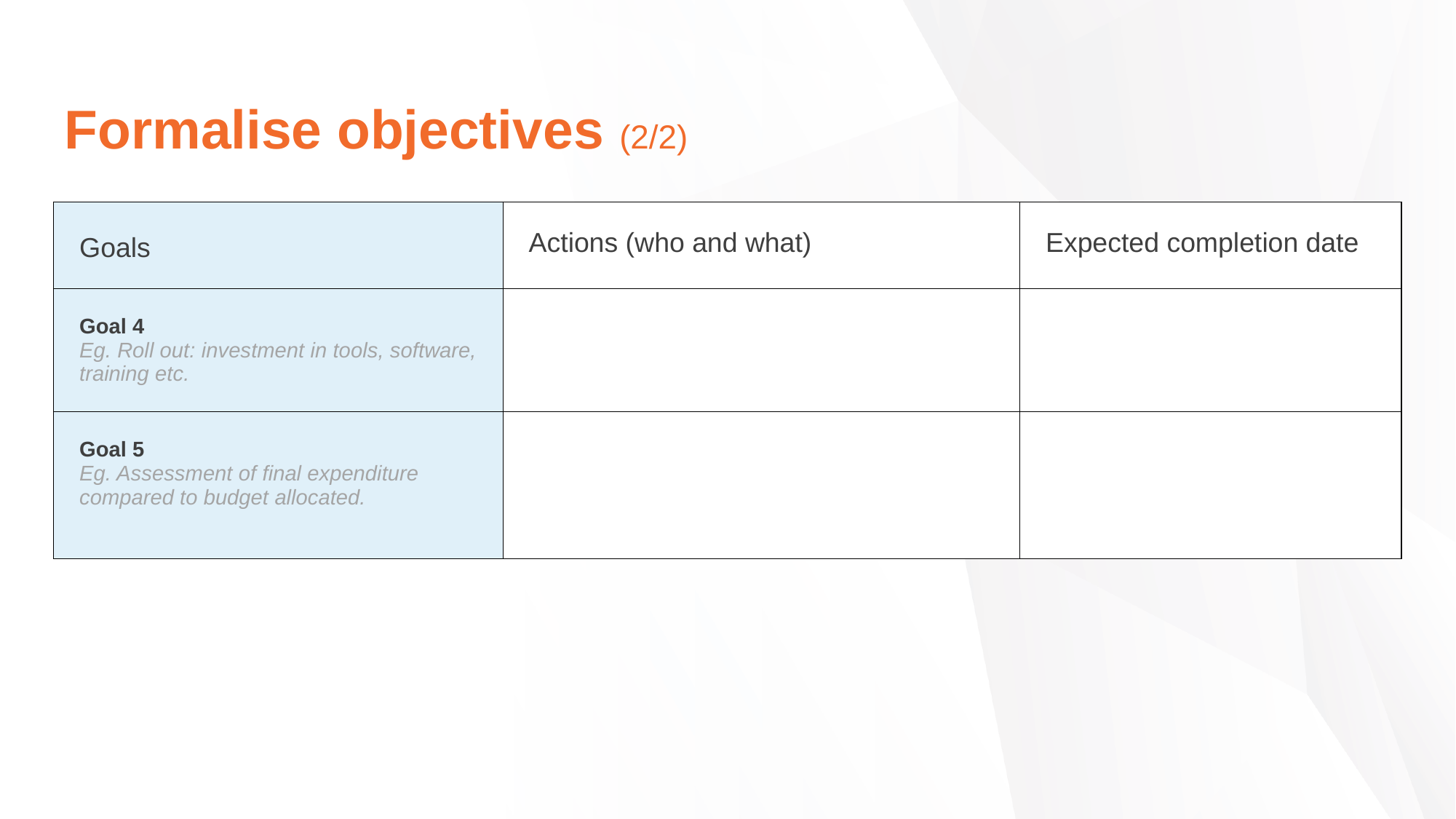

Formalise objectives (2/2)
| Goals | Actions (who and what) | Expected completion date |
| --- | --- | --- |
| Goal 4 Eg. Roll out: investment in tools, software, training etc. |  |  |
| Goal 5 Eg. Assessment of final expenditure compared to budget allocated. |  |  |